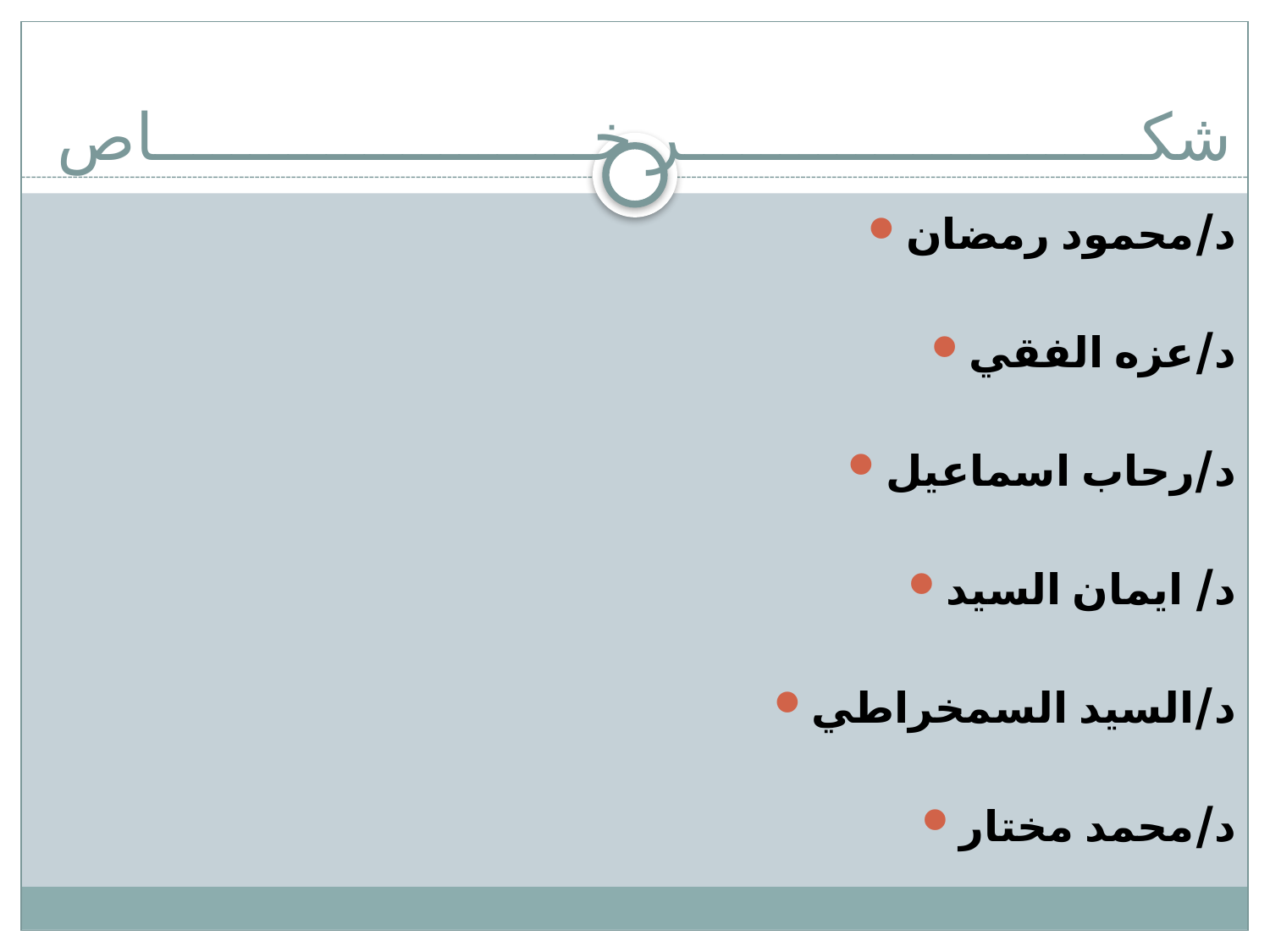

# شكــــــــــــــــــــــــر خـــــــــــــــــــــــاص
د/محمود رمضان

د/عزه الفقي

د/رحاب اسماعيل

د/ ايمان السيد

د/السيد السمخراطي

د/محمد مختار